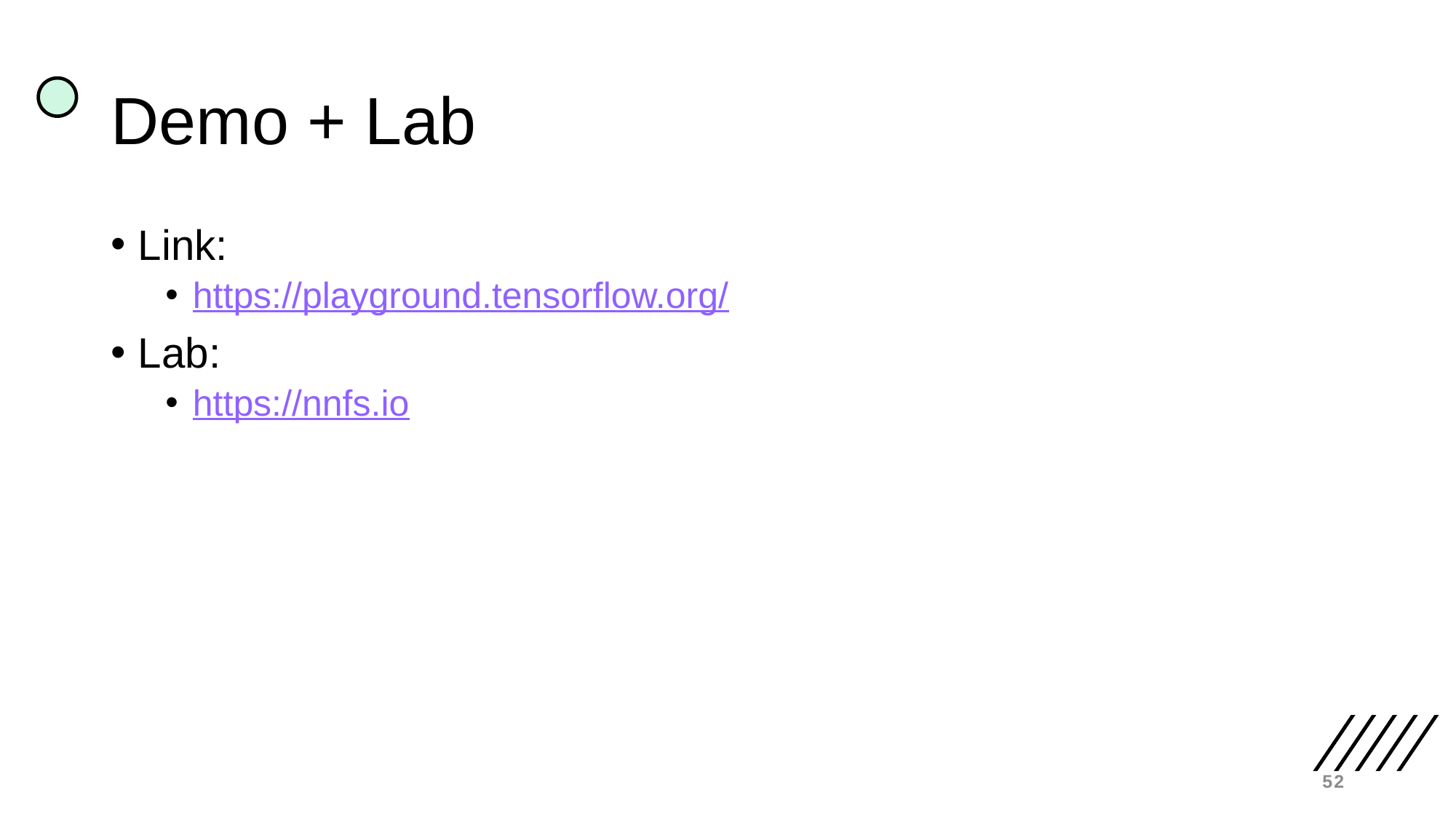

# Demo + Lab
Link:
https://playground.tensorflow.org/
Lab:
https://nnfs.io

52